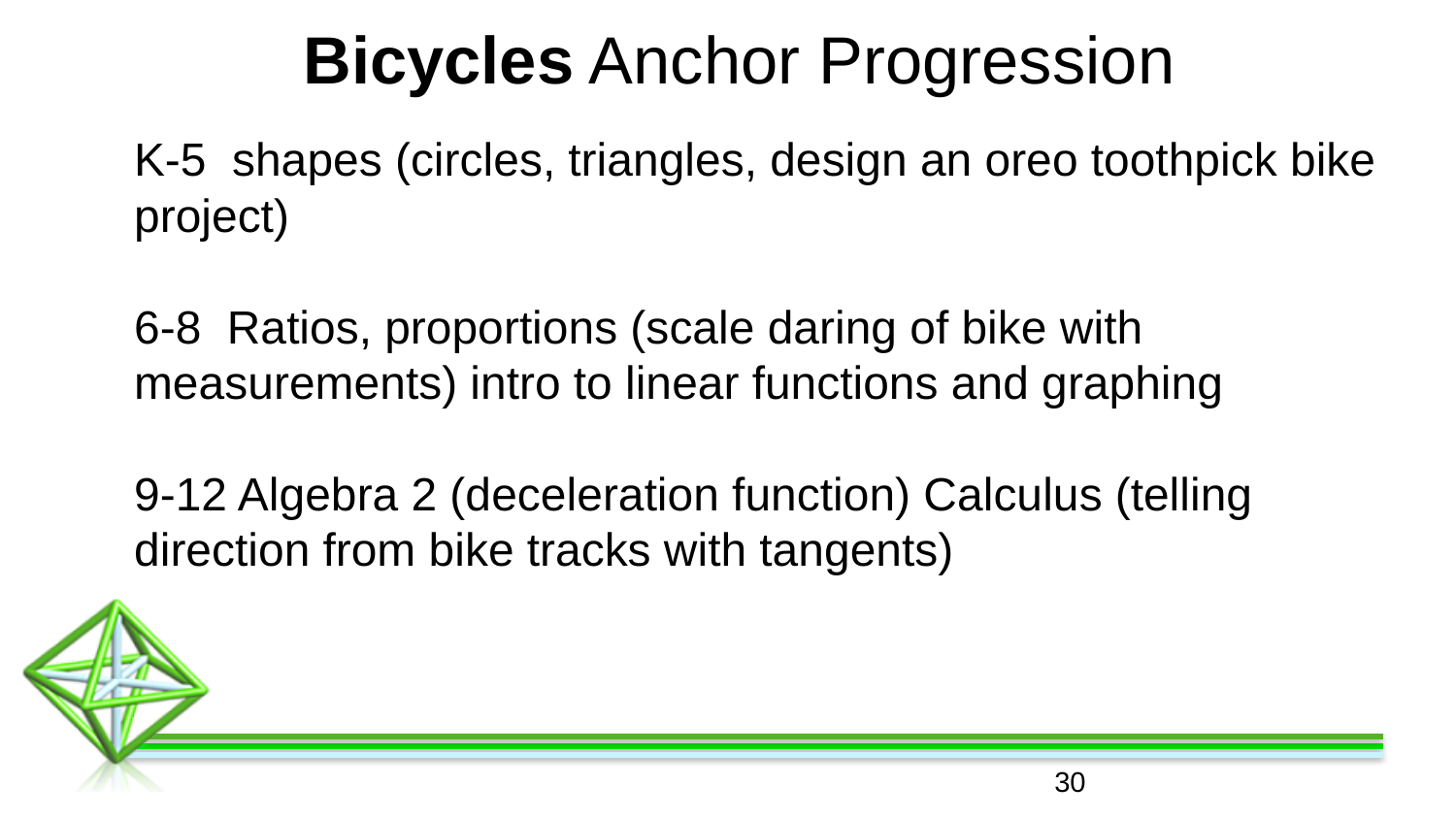

# Bicycles Anchor Progression
K-5  shapes (circles, triangles, design an oreo toothpick bike project)

6-8  Ratios, proportions (scale daring of bike with measurements) intro to linear functions and graphing

9-12 Algebra 2 (deceleration function) Calculus (telling direction from bike tracks with tangents)

30